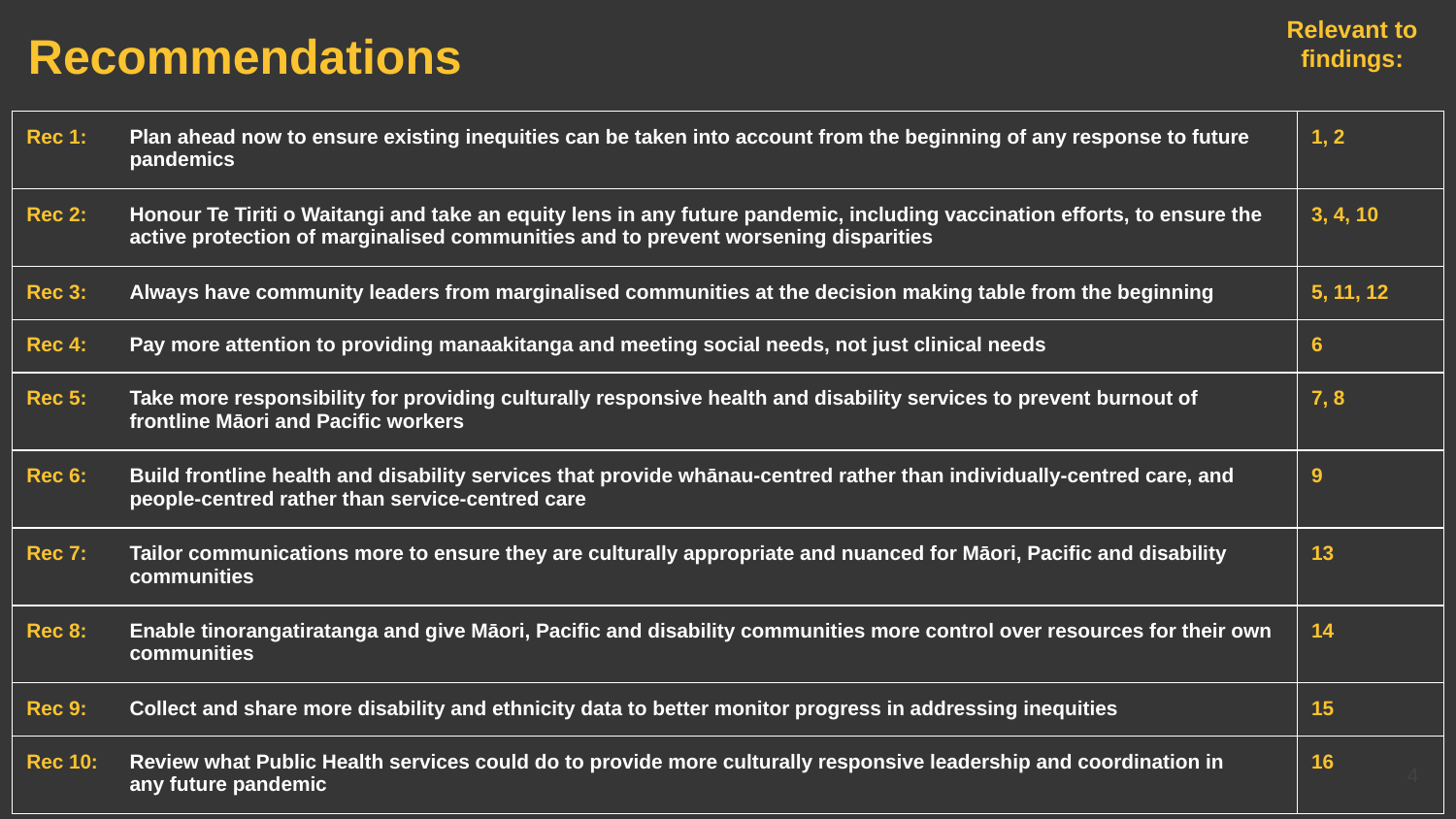

Relevant to findings:
# Recommendations
| Rec 1: Plan ahead now to ensure existing inequities can be taken into account from the beginning of any response to future pandemics | 1, 2 |
| --- | --- |
| Rec 2: Honour Te Tiriti o Waitangi and take an equity lens in any future pandemic, including vaccination efforts, to ensure the active protection of marginalised communities and to prevent worsening disparities | 3, 4, 10 |
| Rec 3: Always have community leaders from marginalised communities at the decision making table from the beginning | 5, 11, 12 |
| Rec 4: Pay more attention to providing manaakitanga and meeting social needs, not just clinical needs | 6 |
| Rec 5: Take more responsibility for providing culturally responsive health and disability services to prevent burnout of frontline Māori and Pacific workers | 7, 8 |
| Rec 6: Build frontline health and disability services that provide whānau-centred rather than individually-centred care, and people-centred rather than service-centred care | 9 |
| Rec 7: Tailor communications more to ensure they are culturally appropriate and nuanced for Māori, Pacific and disability communities | 13 |
| Rec 8: Enable tinorangatiratanga and give Māori, Pacific and disability communities more control over resources for their own communities | 14 |
| Rec 9: Collect and share more disability and ethnicity data to better monitor progress in addressing inequities | 15 |
| Rec 10: Review what Public Health services could do to provide more culturally responsive leadership and coordination in any future pandemic | 16 |